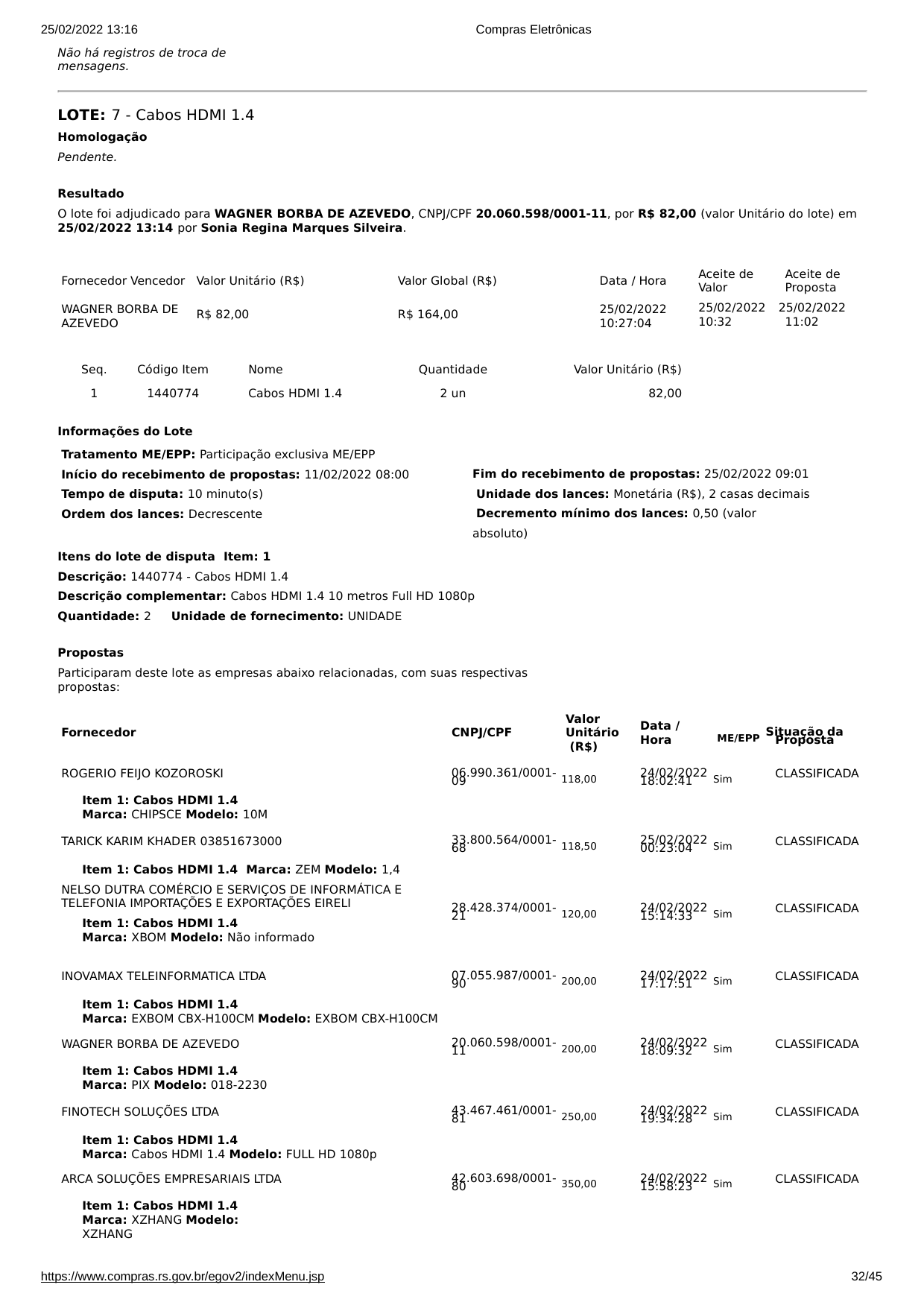

25/02/2022 13:16
Não há registros de troca de mensagens.
Compras Eletrônicas

LOTE: 7 - Cabos HDMI 1.4
Homologação
Pendente.

Resultado
O lote foi adjudicado para WAGNER BORBA DE AZEVEDO, CNPJ/CPF 20.060.598/0001-11, por R$ 82,00 (valor Unitário do lote) em
25/02/2022 13:14 por Sonia Regina Marques Silveira.
Aceite de	Aceite de
Valor	Proposta
25/02/2022   25/02/2022
10:32	11:02
Fornecedor Vencedor

WAGNER BORBA DE  AZEVEDO
Valor Unitário (R$)
Valor Global (R$)
Data / Hora

25/02/2022
10:27:04
R$ 82,00
R$ 164,00
| Seq. | Código Item | Nome | Quantidade | Valor Unitário (R$) |
| --- | --- | --- | --- | --- |
| 1 | 1440774 | Cabos HDMI 1.4 | 2 un | 82,00 |
Informações do Lote
Tratamento ME/EPP: Participação exclusiva ME/EPP
Início do recebimento de propostas: 11/02/2022 08:00
Tempo de disputa: 10 minuto(s)
Ordem dos lances: Decrescente
Fim do recebimento de propostas: 25/02/2022 09:01  Unidade dos lances: Monetária (R$), 2 casas decimais  Decremento mínimo dos lances: 0,50 (valor absoluto)
Itens do lote de disputa  Item: 1
Descrição: 1440774 - Cabos HDMI 1.4
Descrição complementar: Cabos HDMI 1.4 10 metros Full HD 1080p
Quantidade: 2	Unidade de fornecimento: UNIDADE

Propostas
Participaram deste lote as empresas abaixo relacionadas, com suas respectivas propostas:
Valor
Unitário  (R$)
Data /  Hora
ME/EPP Situação da
Fornecedor
CNPJ/CPF
Proposta
06.990.361/0001- 118,00
24/02/2022 Sim
ROGERIO FEIJO KOZOROSKI
CLASSIFICADA
09
18:02:41
Item 1: Cabos HDMI 1.4
Marca: CHIPSCE Modelo: 10M
33.800.564/0001- 118,50
25/02/2022 Sim
TARICK KARIM KHADER 03851673000

Item 1: Cabos HDMI 1.4  Marca: ZEM Modelo: 1,4
NELSO DUTRA COMÉRCIO E SERVIÇOS DE INFORMÁTICA E  TELEFONIA IMPORTAÇÕES E EXPORTAÇÕES EIRELI
Item 1: Cabos HDMI 1.4
Marca: XBOM Modelo: Não informado
CLASSIFICADA
68
00:23:04
28.428.374/0001- 120,00
24/02/2022 Sim
CLASSIFICADA
21
15:14:33
07.055.987/0001- 200,00
24/02/2022 Sim
INOVAMAX TELEINFORMATICA LTDA

Item 1: Cabos HDMI 1.4
Marca: EXBOM CBX-H100CM Modelo: EXBOM CBX-H100CM
CLASSIFICADA
90
17:17:51
20.060.598/0001- 200,00
24/02/2022 Sim
WAGNER BORBA DE AZEVEDO
CLASSIFICADA
11
18:09:32
Item 1: Cabos HDMI 1.4
Marca: PIX Modelo: 018-2230
43.467.461/0001- 250,00
24/02/2022 Sim
FINOTECH SOLUÇÕES LTDA

Item 1: Cabos HDMI 1.4
Marca: Cabos HDMI 1.4 Modelo: FULL HD 1080p
CLASSIFICADA
81
19:34:28
42.603.698/0001- 350,00
24/02/2022 Sim
ARCA SOLUÇÕES EMPRESARIAIS LTDA
CLASSIFICADA
80
15:58:23
Item 1: Cabos HDMI 1.4
Marca: XZHANG Modelo: XZHANG
https://www.compras.rs.gov.br/egov2/indexMenu.jsp
# 32/45